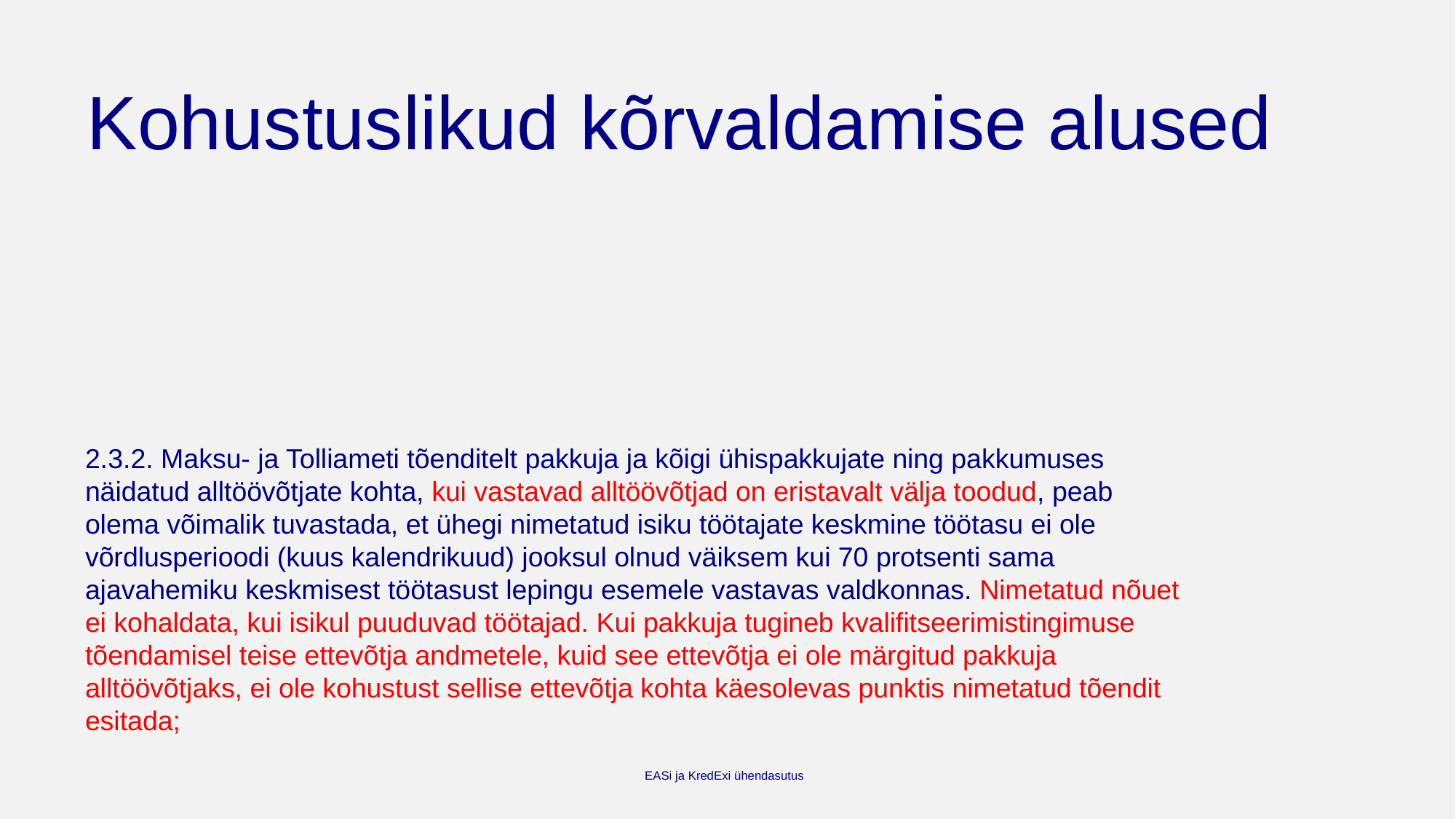

# Kohustuslikud kõrvaldamise alused

2.3.2. Maksu- ja Tolliameti tõenditelt pakkuja ja kõigi ühispakkujate ning pakkumuses näidatud alltöövõtjate kohta, kui vastavad alltöövõtjad on eristavalt välja toodud, peab olema võimalik tuvastada, et ühegi nimetatud isiku töötajate keskmine töötasu ei ole võrdlusperioodi (kuus kalendrikuud) jooksul olnud väiksem kui 70 protsenti sama ajavahemiku keskmisest töötasust lepingu esemele vastavas valdkonnas. Nimetatud nõuet ei kohaldata, kui isikul puuduvad töötajad. Kui pakkuja tugineb kvalifitseerimistingimuse tõendamisel teise ettevõtja andmetele, kuid see ettevõtja ei ole märgitud pakkuja alltöövõtjaks, ei ole kohustust sellise ettevõtja kohta käesolevas punktis nimetatud tõendit esitada;